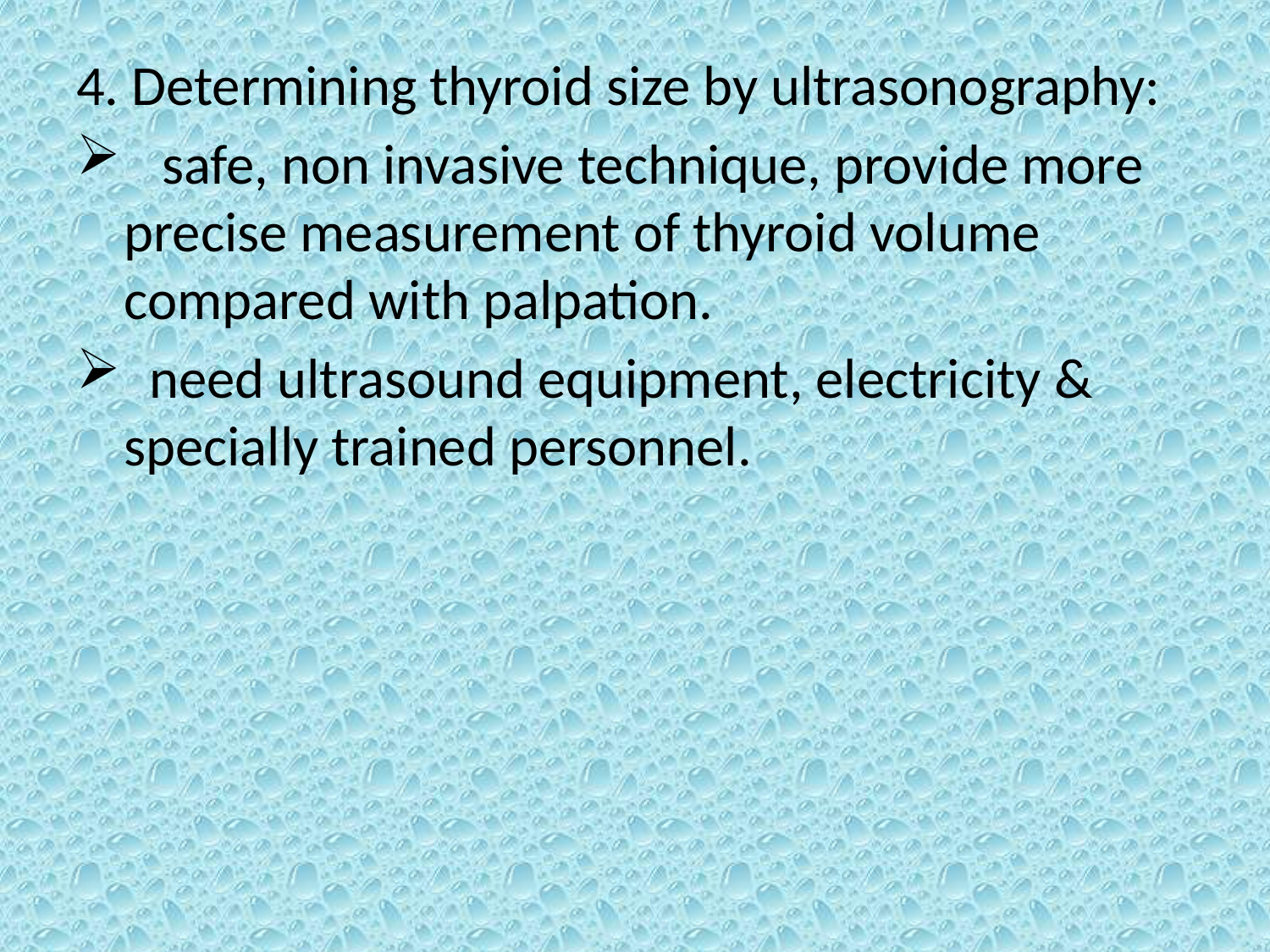

#
4. Determining thyroid size by ultrasonography:
   safe, non invasive technique, provide more precise measurement of thyroid volume compared with palpation.
  need ultrasound equipment, electricity & specially trained personnel.